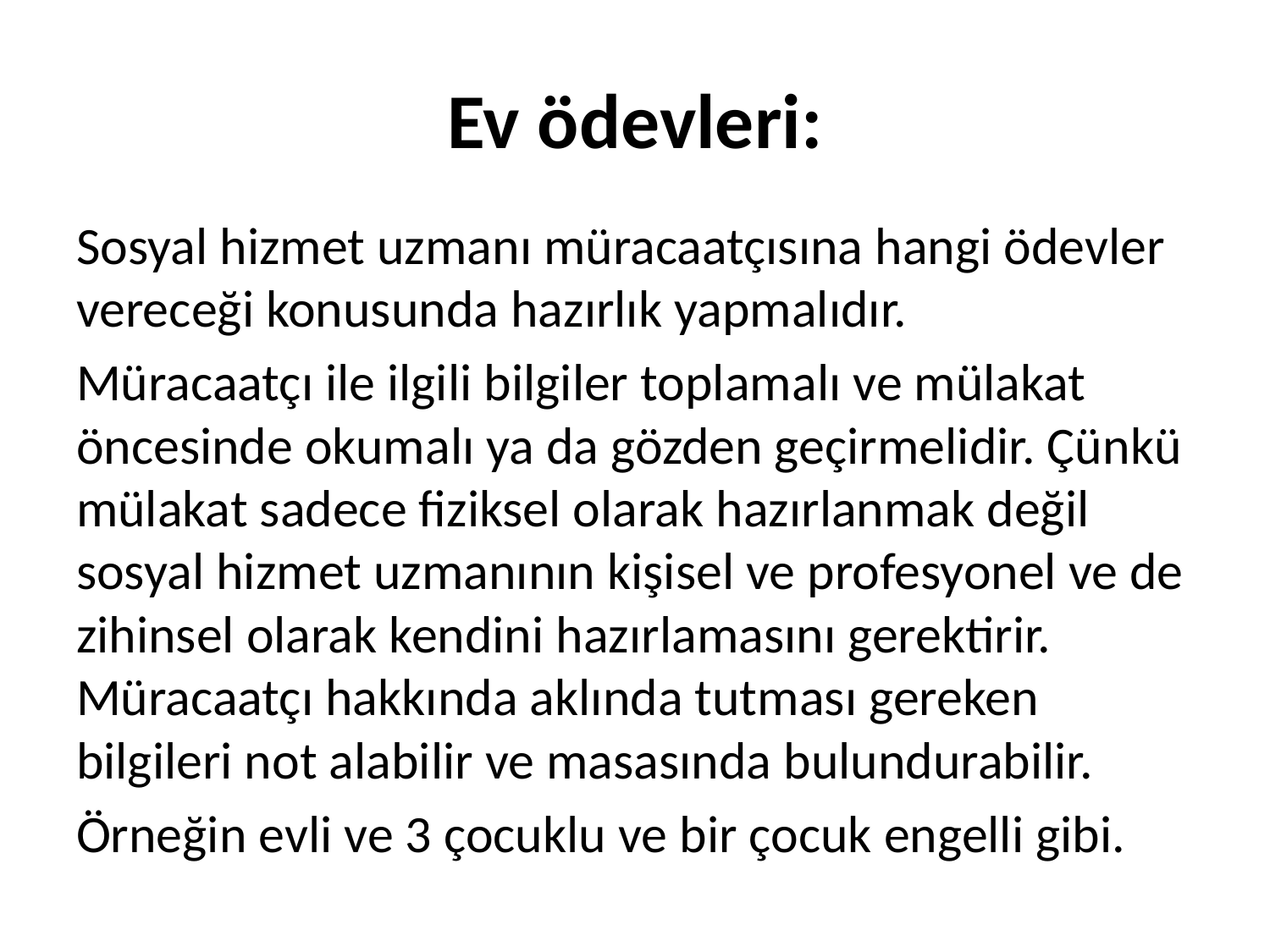

# Ev ödevleri:
Sosyal hizmet uzmanı müracaatçısına hangi ödevler vereceği konusunda hazırlık yapmalıdır.
Müracaatçı ile ilgili bilgiler toplamalı ve mülakat öncesinde okumalı ya da gözden geçirmelidir. Çünkü mülakat sadece fiziksel olarak hazırlanmak değil sosyal hizmet uzmanının kişisel ve profesyonel ve de zihinsel olarak kendini hazırlamasını gerektirir. Müracaatçı hakkında aklında tutması gereken bilgileri not alabilir ve masasında bulundurabilir.
Örneğin evli ve 3 çocuklu ve bir çocuk engelli gibi.